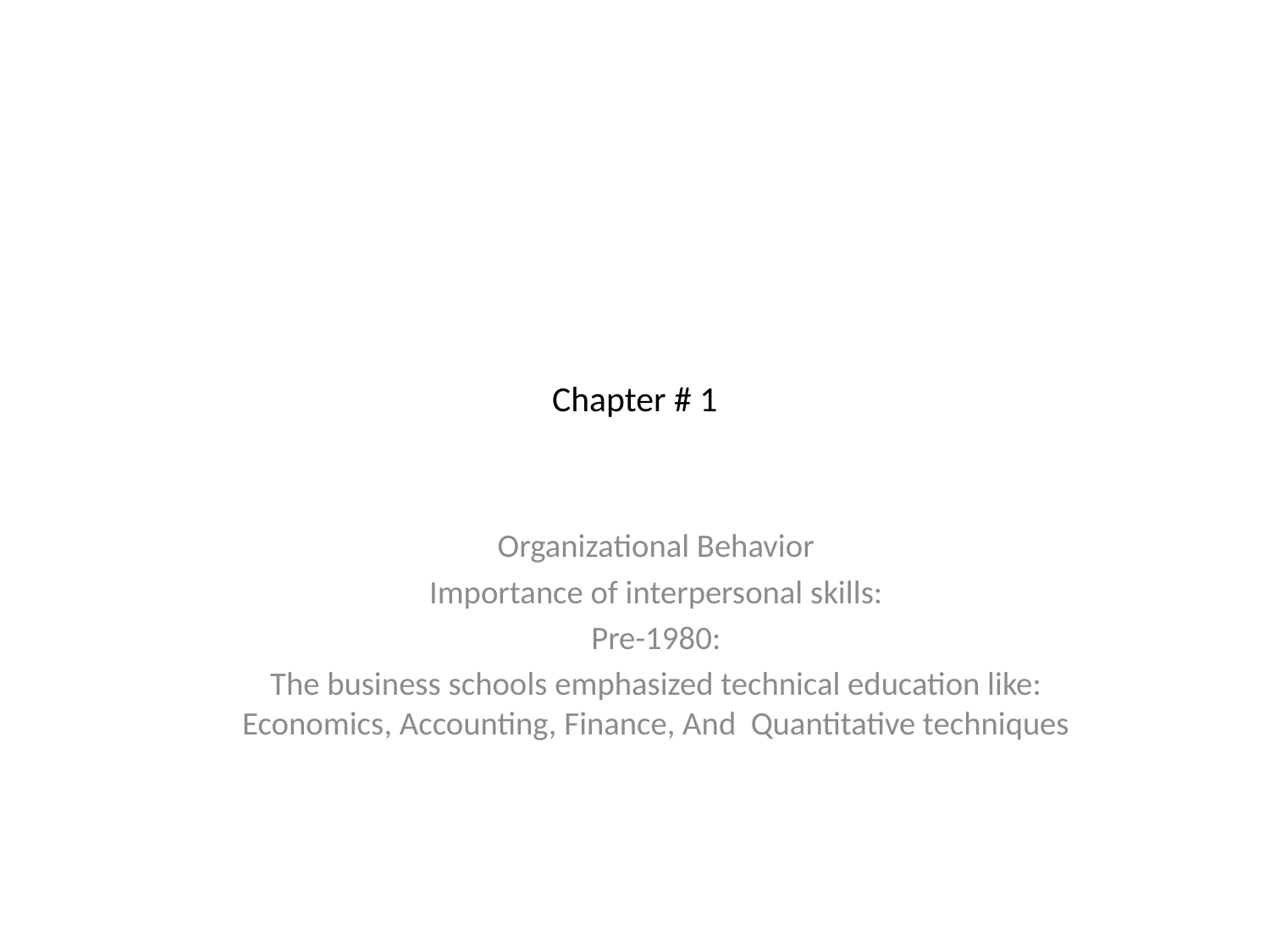

# Chapter # 1
Organizational Behavior
Importance of interpersonal skills:
Pre-1980:
The business schools emphasized technical education like: Economics, Accounting, Finance, And  Quantitative techniques